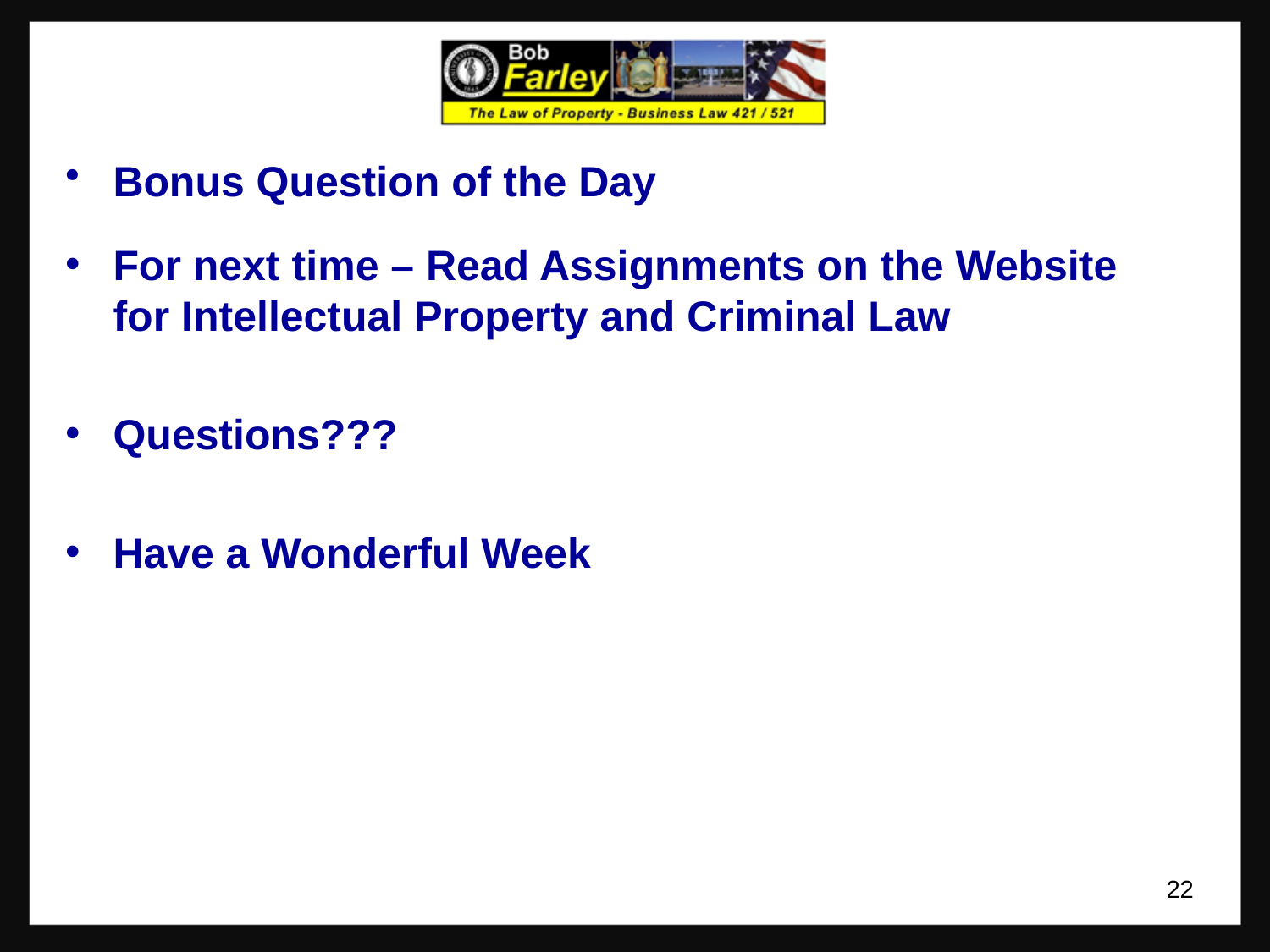

Bonus Question of the Day

For next time – Read Assignments on the Website for Intellectual Property and Criminal Law

Questions???

Have a Wonderful Week

22